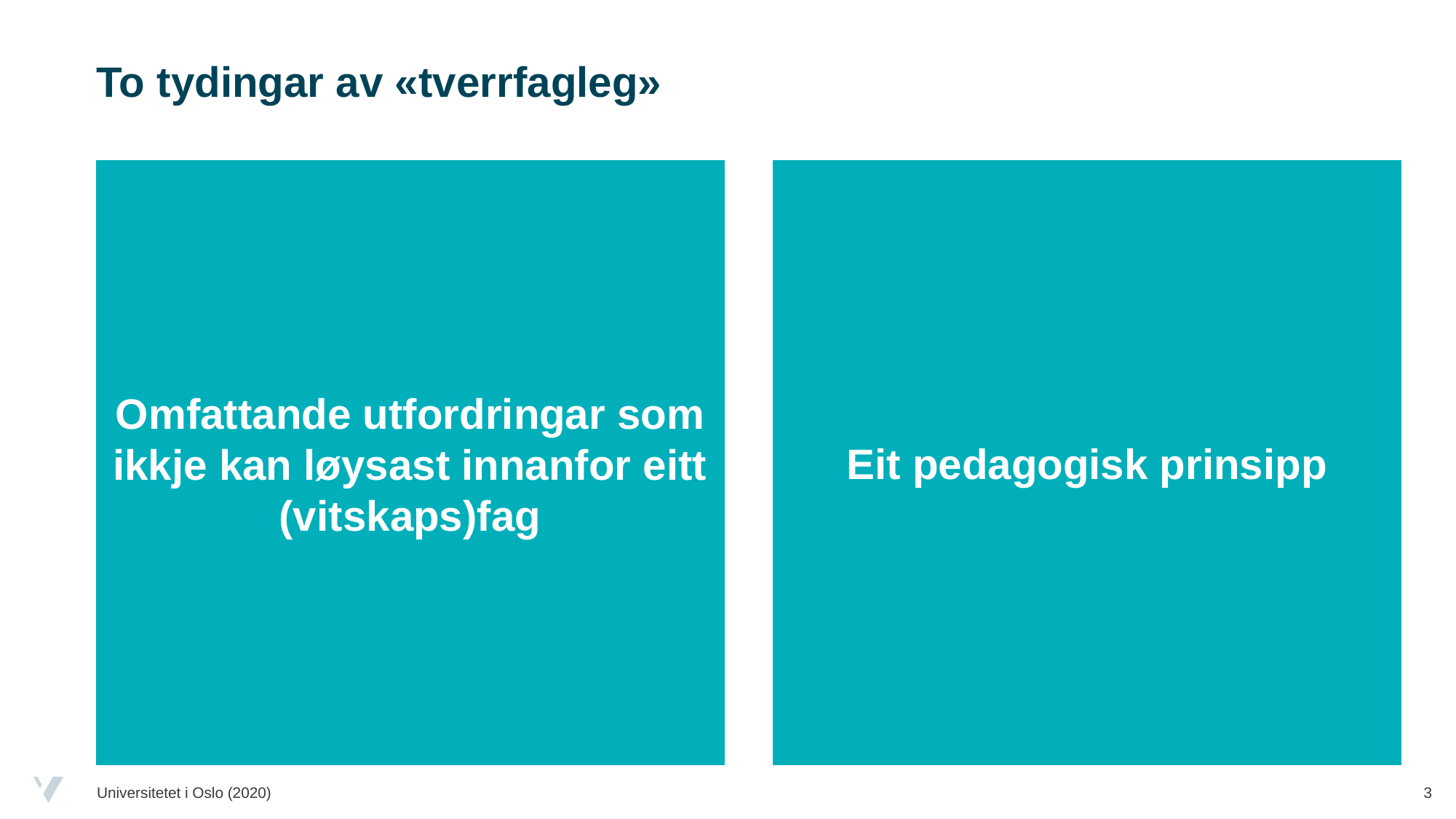

# To tydingar av «tverrfagleg»
Eit pedagogisk prinsipp
Omfattande utfordringar som ikkje kan løysast innanfor eitt (vitskaps)fag

3
Universitetet i Oslo (2020)